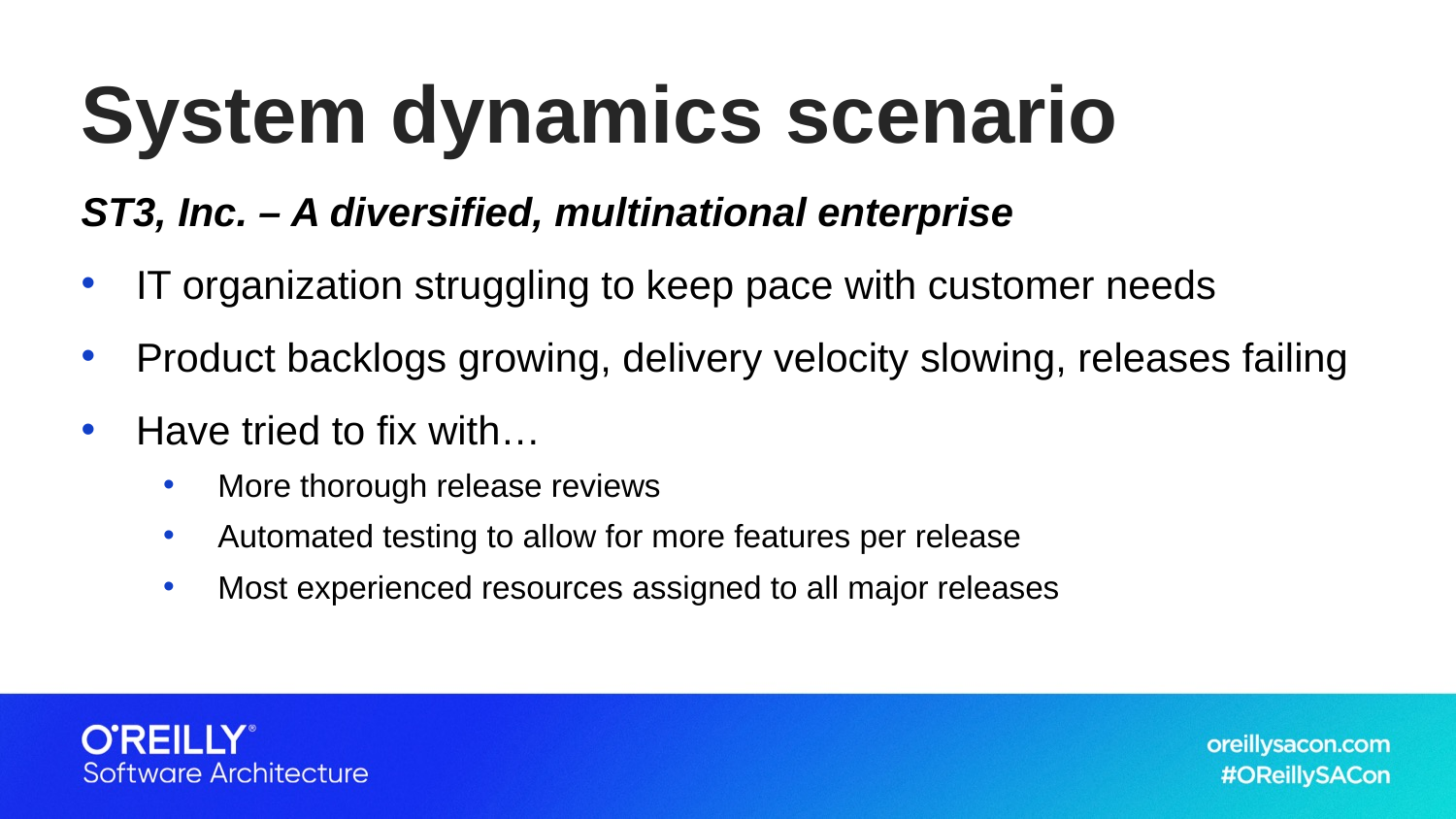

# System dynamics scenario
ST3, Inc. – A diversified, multinational enterprise
IT organization struggling to keep pace with customer needs
Product backlogs growing, delivery velocity slowing, releases failing
Have tried to fix with…
More thorough release reviews
Automated testing to allow for more features per release
Most experienced resources assigned to all major releases